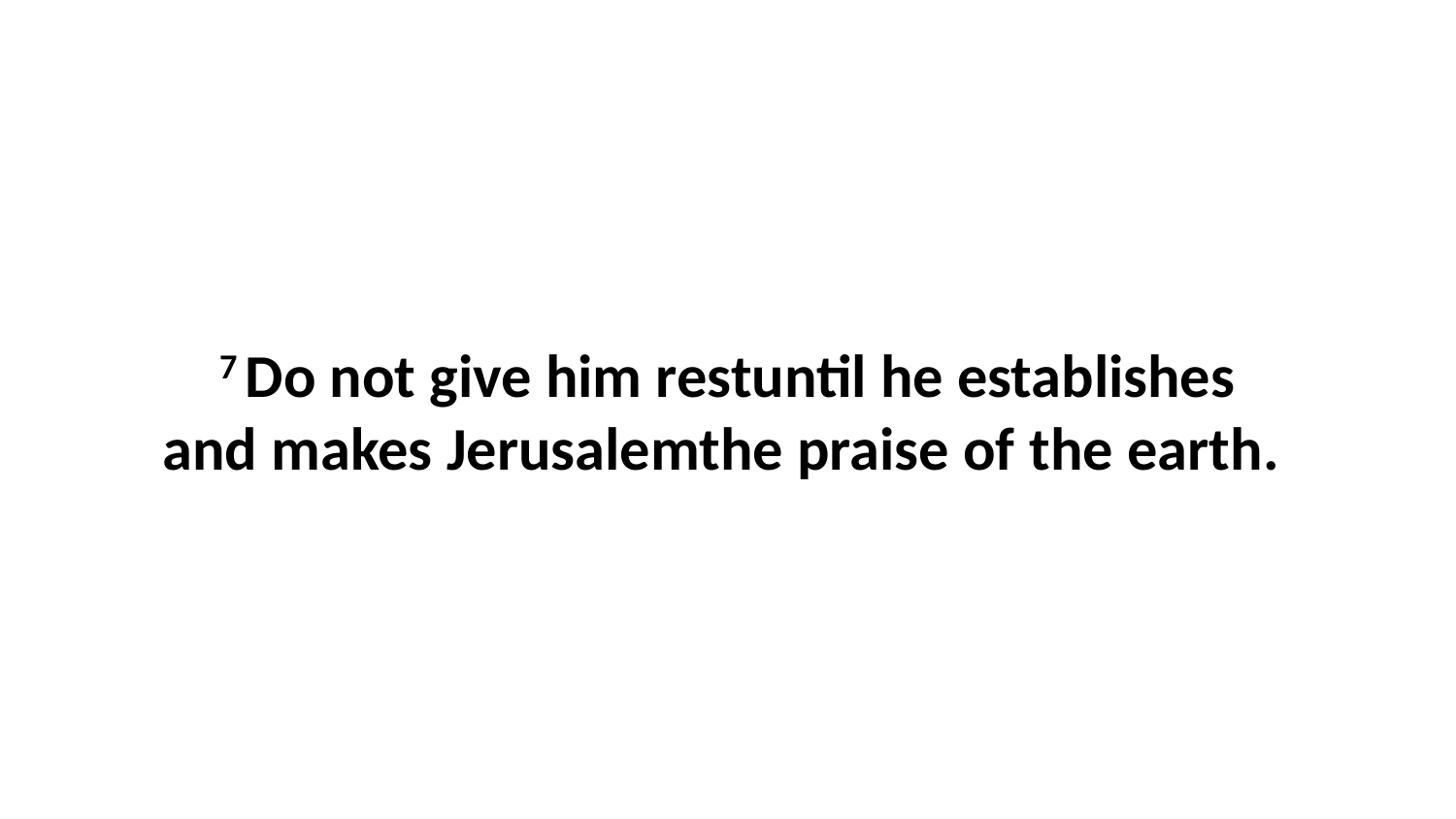

7 Do not give him restuntil he establishes and makes Jerusalemthe praise of the earth.